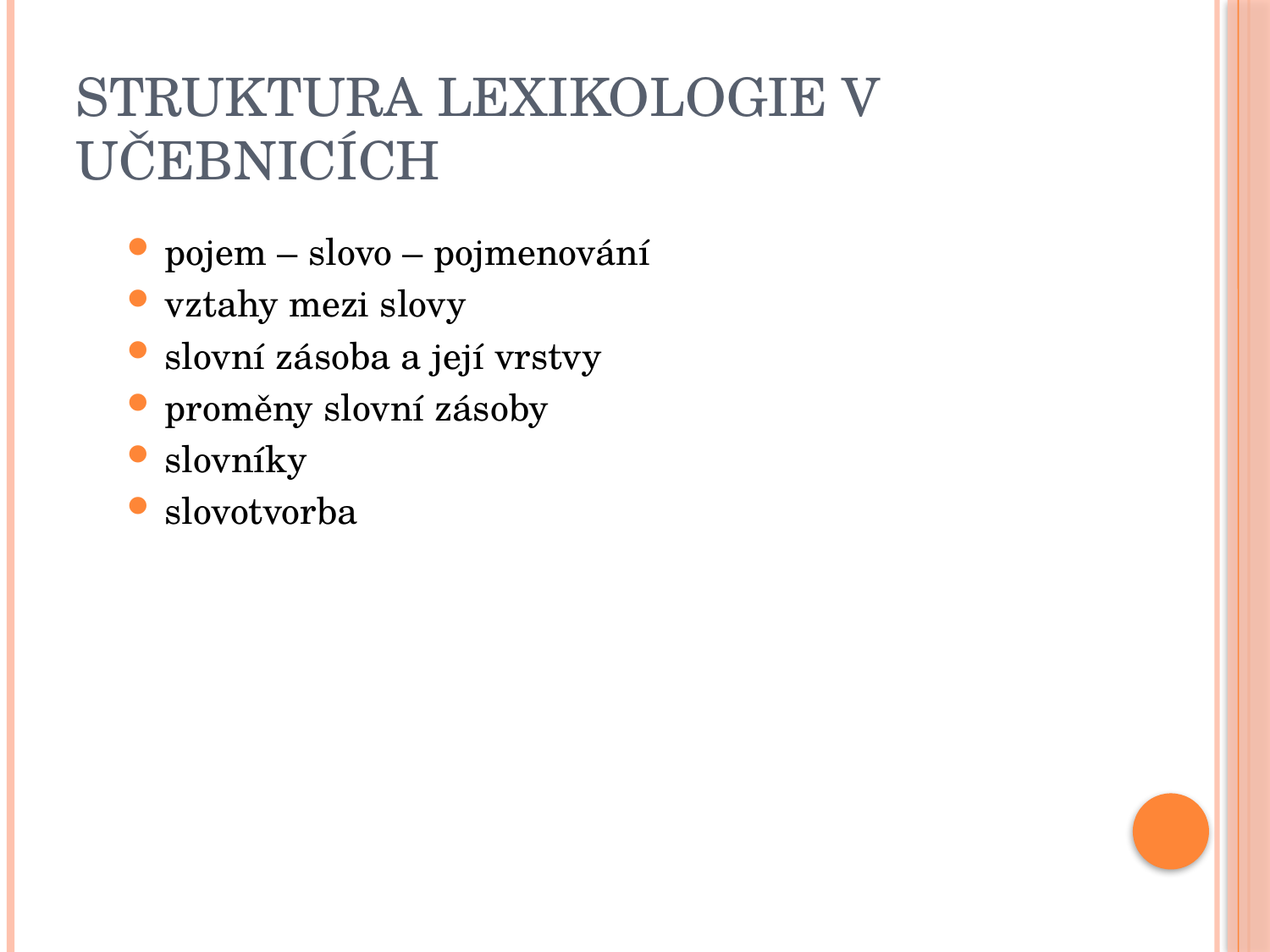

# Struktura lexikologie v učebnicích
pojem – slovo – pojmenování
vztahy mezi slovy
slovní zásoba a její vrstvy
proměny slovní zásoby
slovníky
slovotvorba